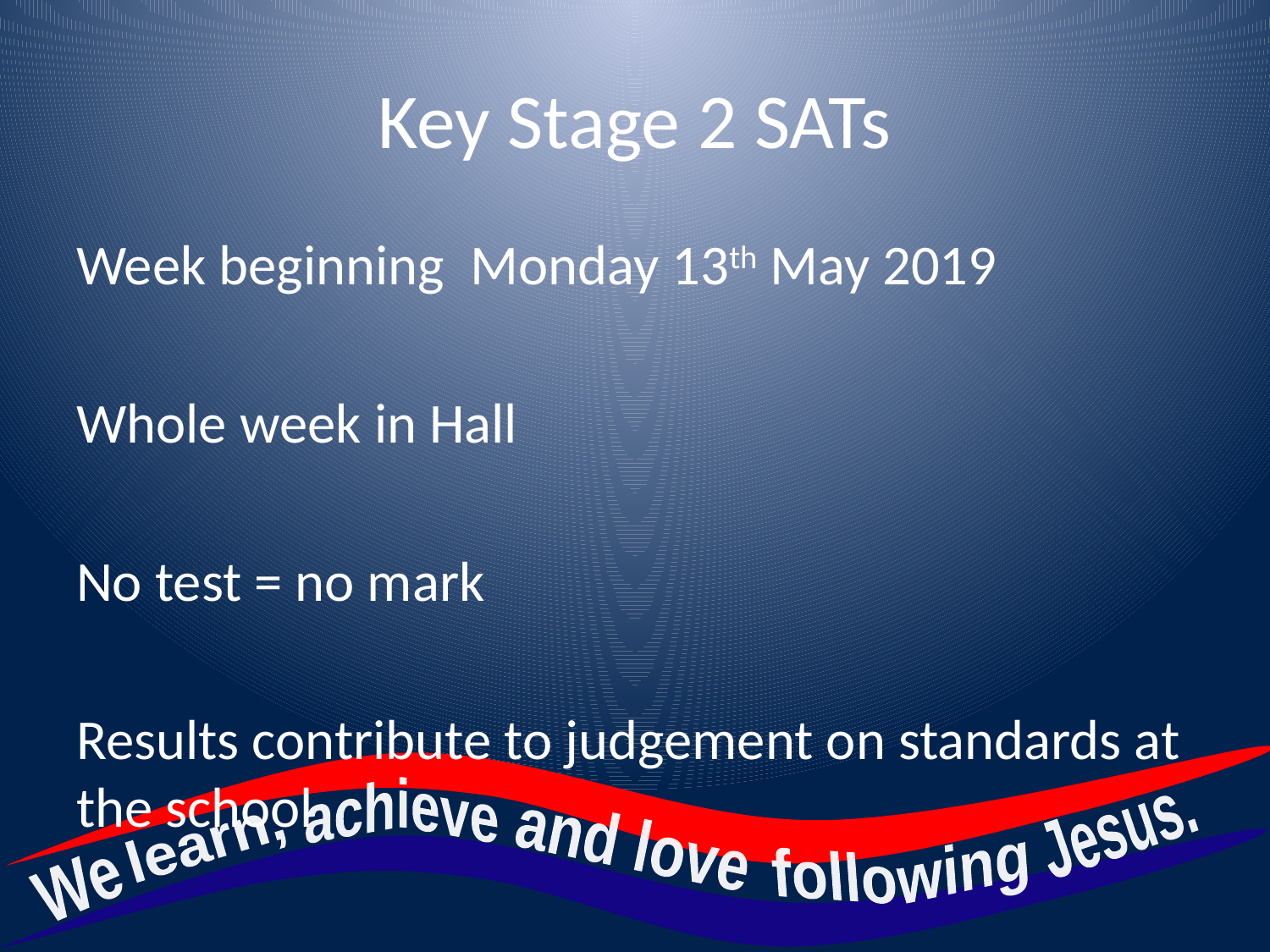

# Key Stage 2 SATs
Week beginning  Monday 13th May 2019

Whole week in Hall

No test = no mark

Results contribute to judgement on standards at the school

achieve
Jesus.
and love
learn,

following
We